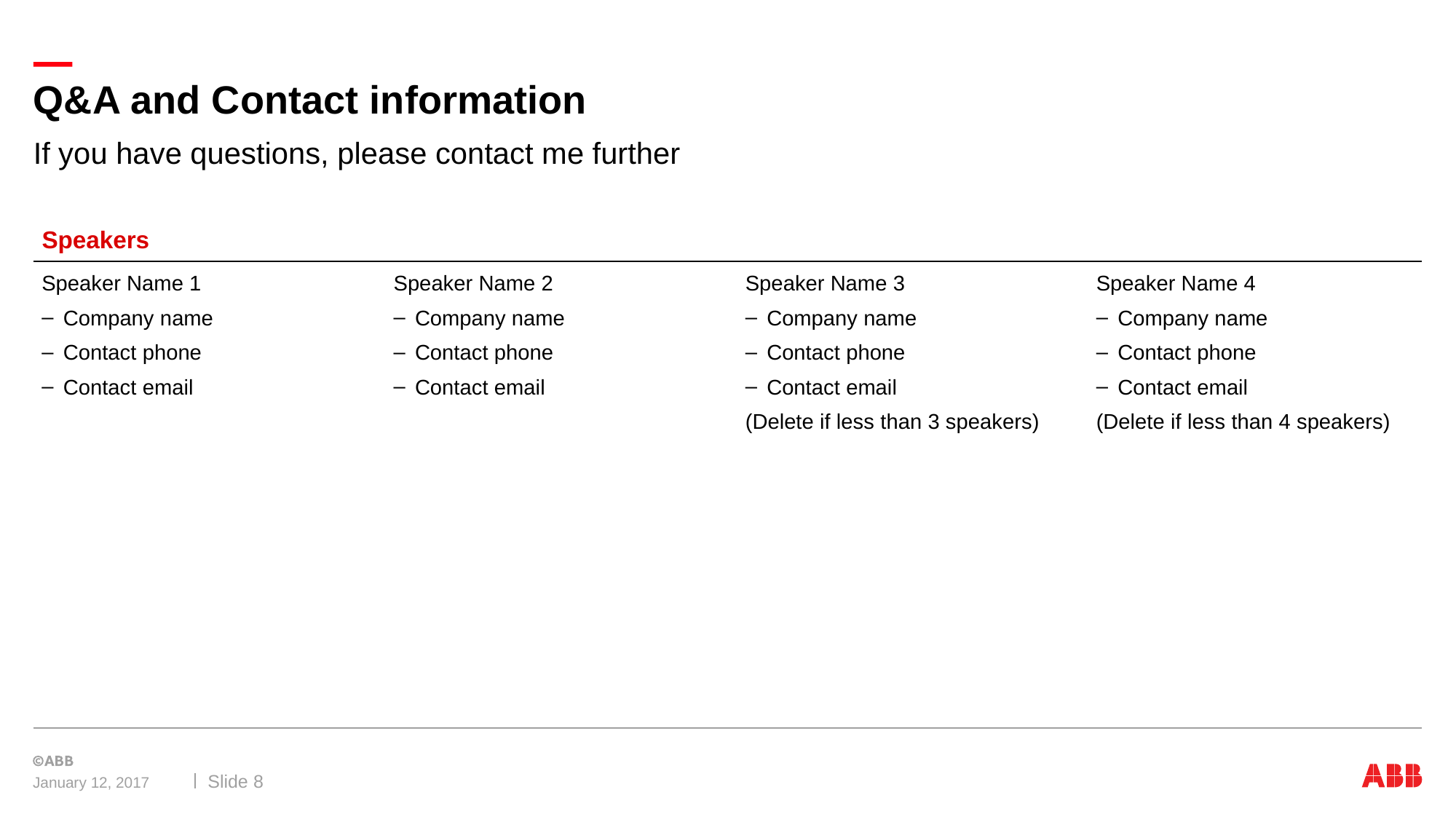

# Q&A and Contact information
If you have questions, please contact me further

Speakers
Speaker Name 1
Company name
Contact phone
Contact email

Speaker Name 2
Company name
Contact phone
Contact email
Speaker Name 3
Company name
Contact phone
Contact email
(Delete if less than 3 speakers)

Speaker Name 4
Company name
Contact phone
Contact email
(Delete if less than 4 speakers)

Slide 8
January 12, 2017